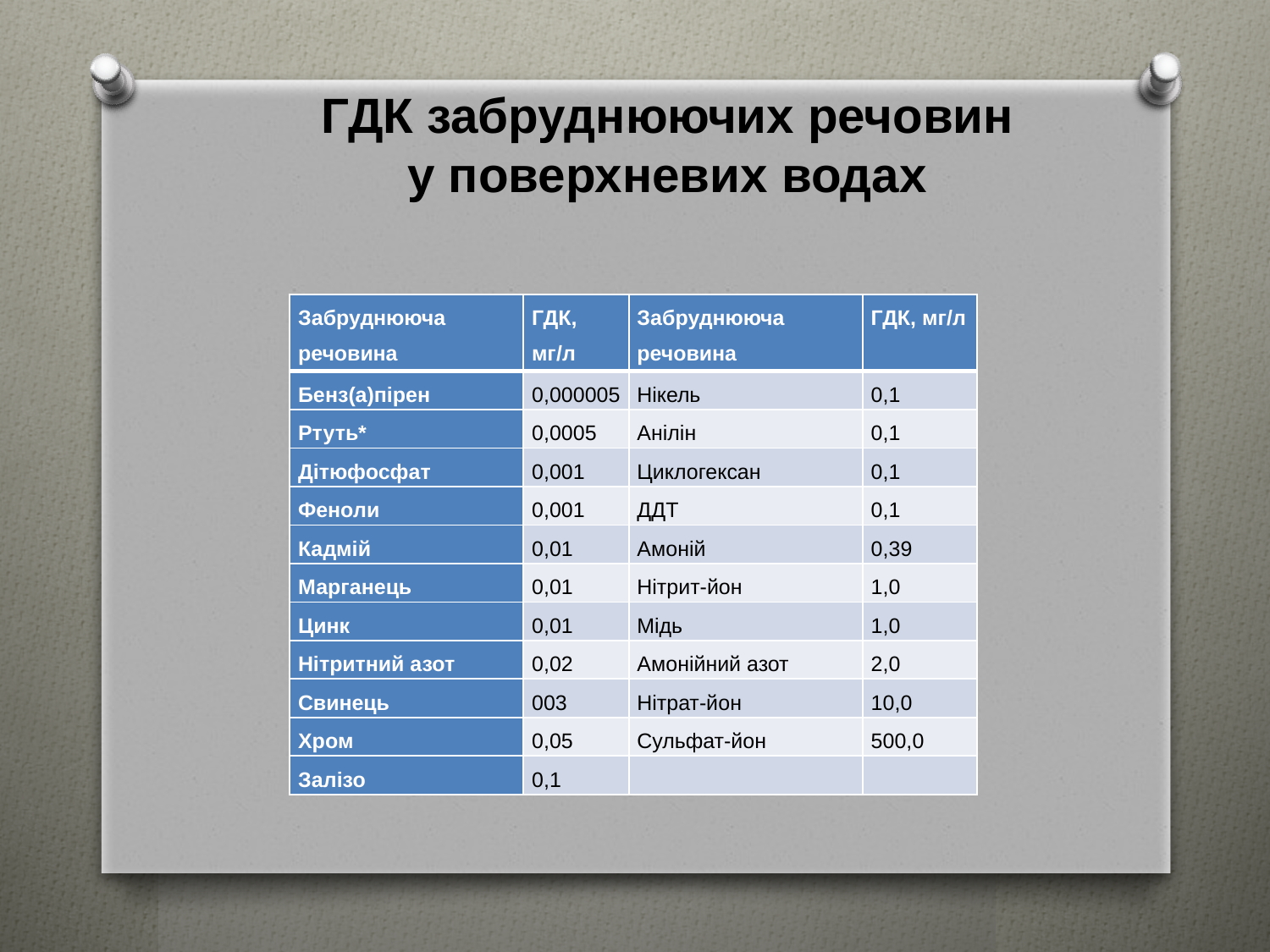

ГДК забруднюючих речовин у поверхневих водах

| Забруднююча речовина | ГДК, мг/л | Забруднююча речовина | ГДК, мг/л |
| --- | --- | --- | --- |
| Бенз(а)пірен | 0,000005 | Нікель | 0,1 |
| Ртуть\* | 0,0005 | Анілін | 0,1 |
| Дітюфосфат | 0,001 | Циклогексан | 0,1 |
| Феноли | 0,001 | ДДТ | 0,1 |
| Кадмій | 0,01 | Амоній | 0,39 |
| Марганець | 0,01 | Нітрит-йон | 1,0 |
| Цинк | 0,01 | Мідь | 1,0 |
| Нітритний азот | 0,02 | Амонійний азот | 2,0 |
| Свинець | 003 | Нітрат-йон | 10,0 |
| Хром | 0,05 | Сульфат-йон | 500,0 |
| Залізо | 0,1 |  |  |